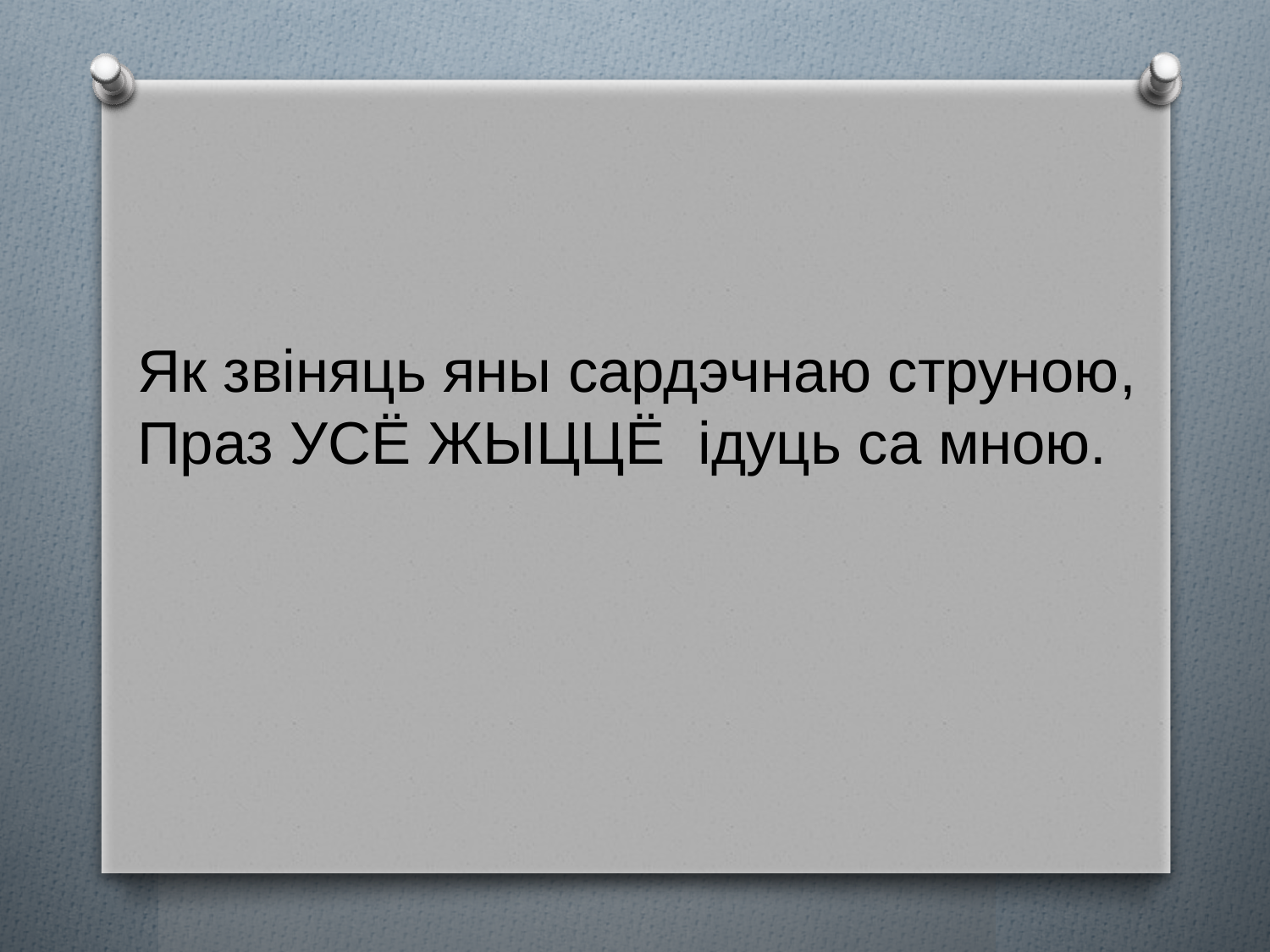

Як звіняць яны сардэчнаю струною,
Праз УСЁ ЖЫЦЦЁ  ідуць са мною.